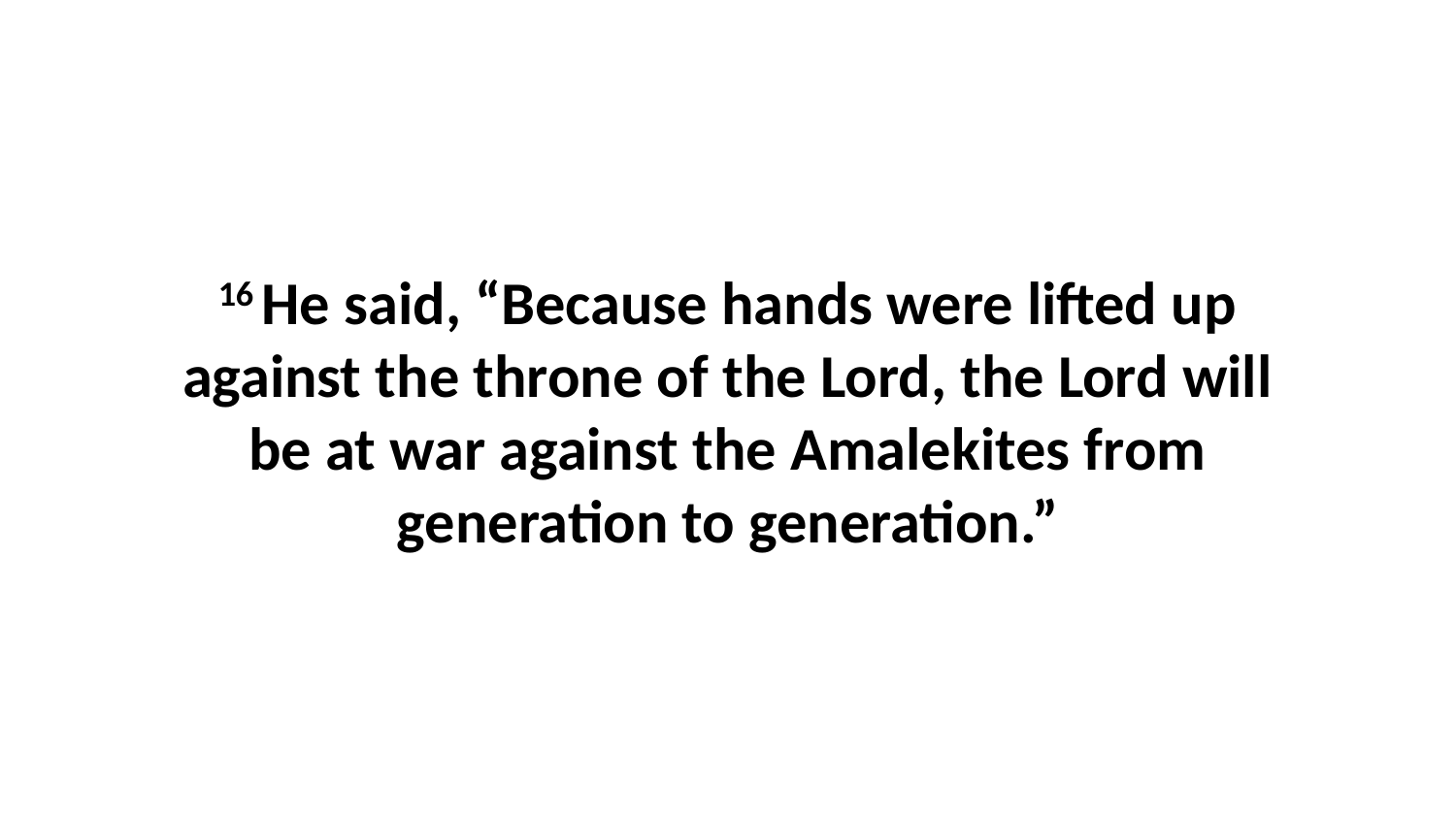

16 He said, “Because hands were lifted up against the throne of the Lord, the Lord will be at war against the Amalekites from generation to generation.”